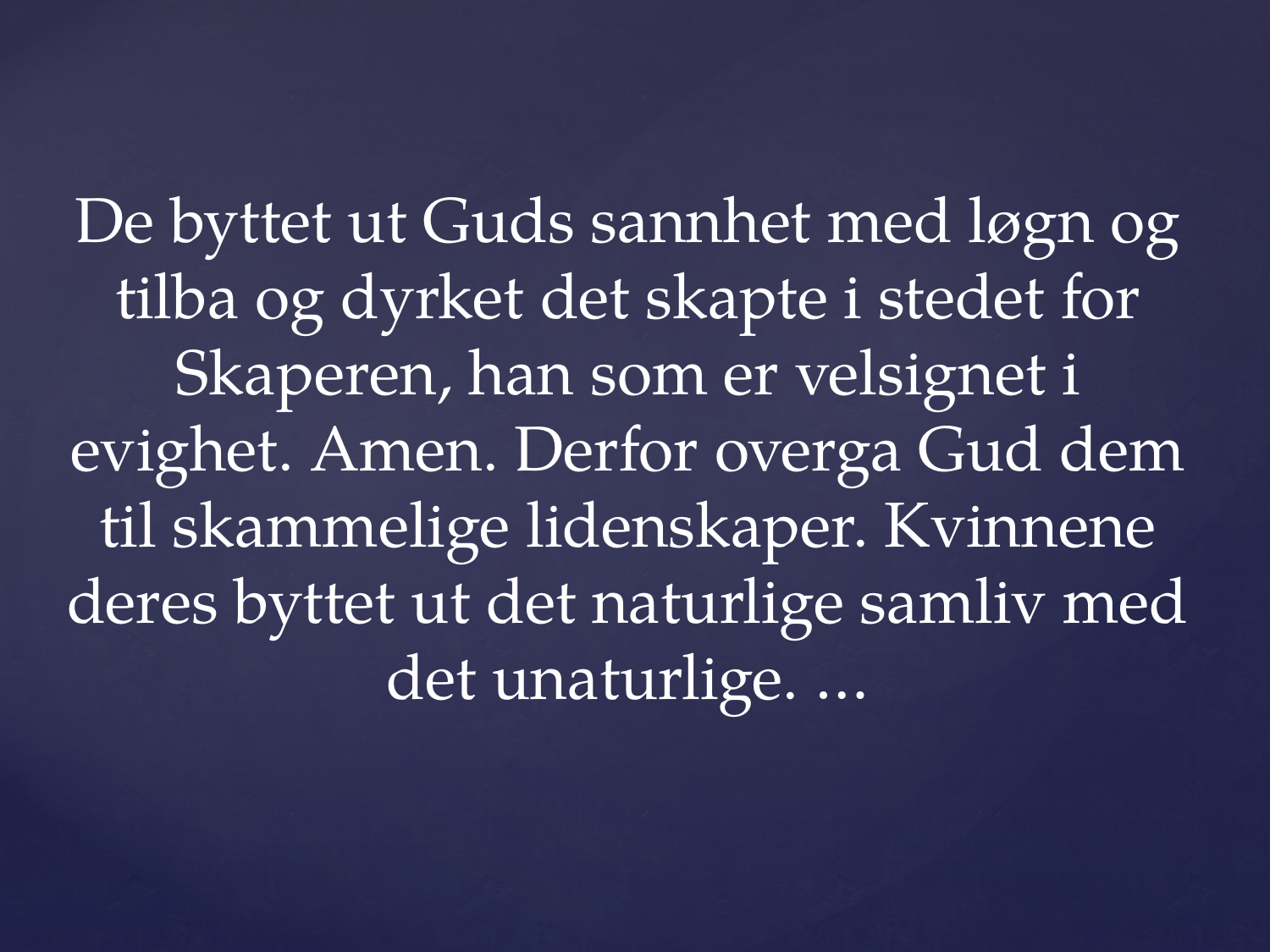

De byttet ut Guds sannhet med løgn og tilba og dyrket det skapte i stedet for Skaperen, han som er velsignet i evighet. Amen. Derfor overga Gud dem til skammelige lidenskaper. Kvinnene deres byttet ut det naturlige samliv med det unaturlige. …